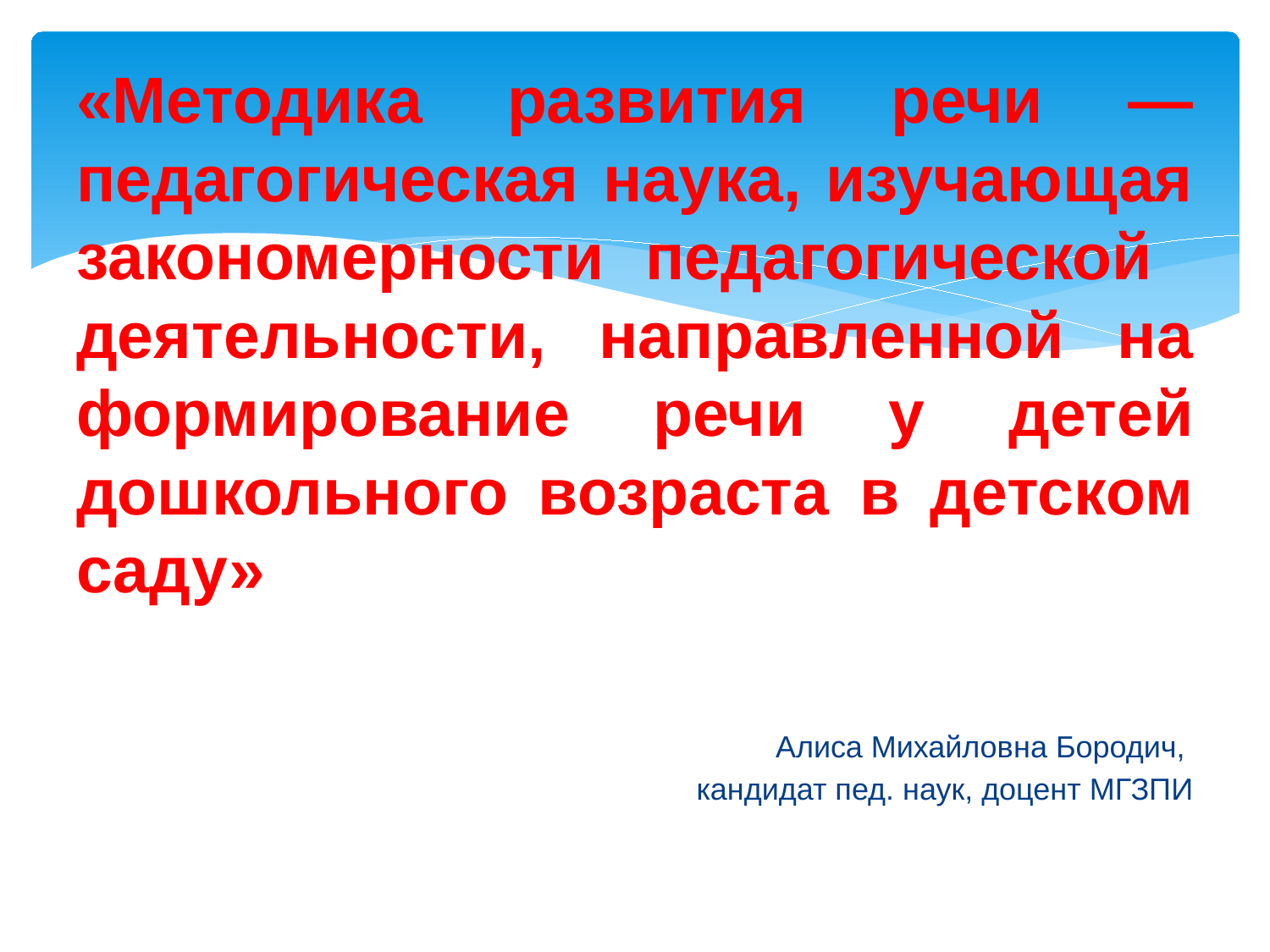

# «Методика развития речи — педагогическая наука, изучающая закономерности педагогической деятельности, направленной на формирование речи у детей дошкольного возраста в детском саду»

Алиса Михайловна Бородич,
кандидат пед. наук, доцент МГЗПИ